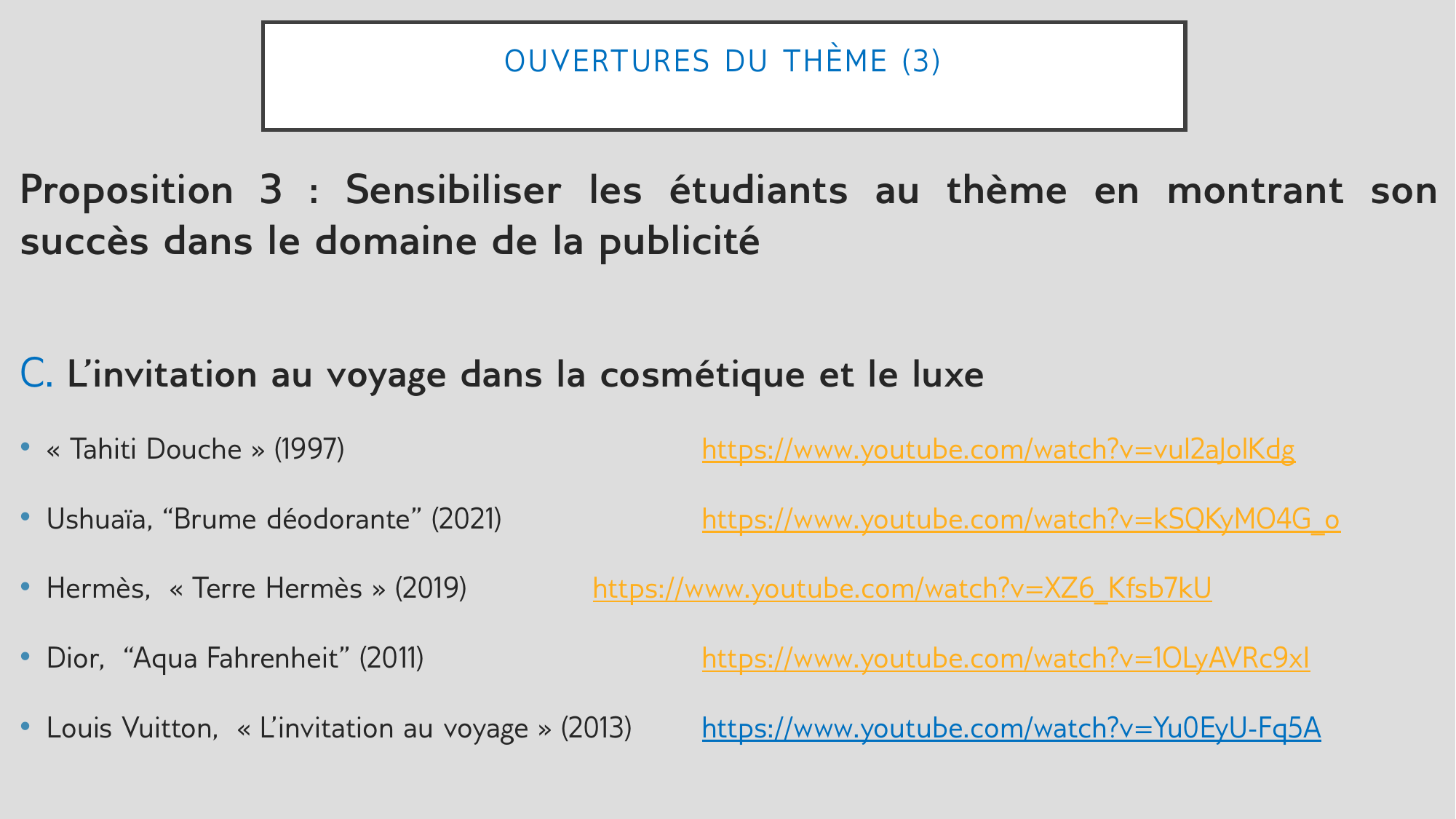

# Ouvertures du thème (3)
Proposition 3 : Sensibiliser les étudiants au thème en montrant son succès dans le domaine de la publicité

C. L’invitation au voyage dans la cosmétique et le luxe
« Tahiti Douche » (1997)		 		https://www.youtube.com/watch?v=vuI2aJolKdg
Ushuaïa, “Brume déodorante” (2021)	 	https://www.youtube.com/watch?v=kSQKyMO4G_o
Hermès,  « Terre Hermès » (2019)		https://www.youtube.com/watch?v=XZ6_Kfsb7kU
Dior,  “Aqua Fahrenheit” (2011)			https://www.youtube.com/watch?v=1OLyAVRc9xI
Louis Vuitton,  « L’invitation au voyage » (2013)	https://www.youtube.com/watch?v=Yu0EyU-Fq5A